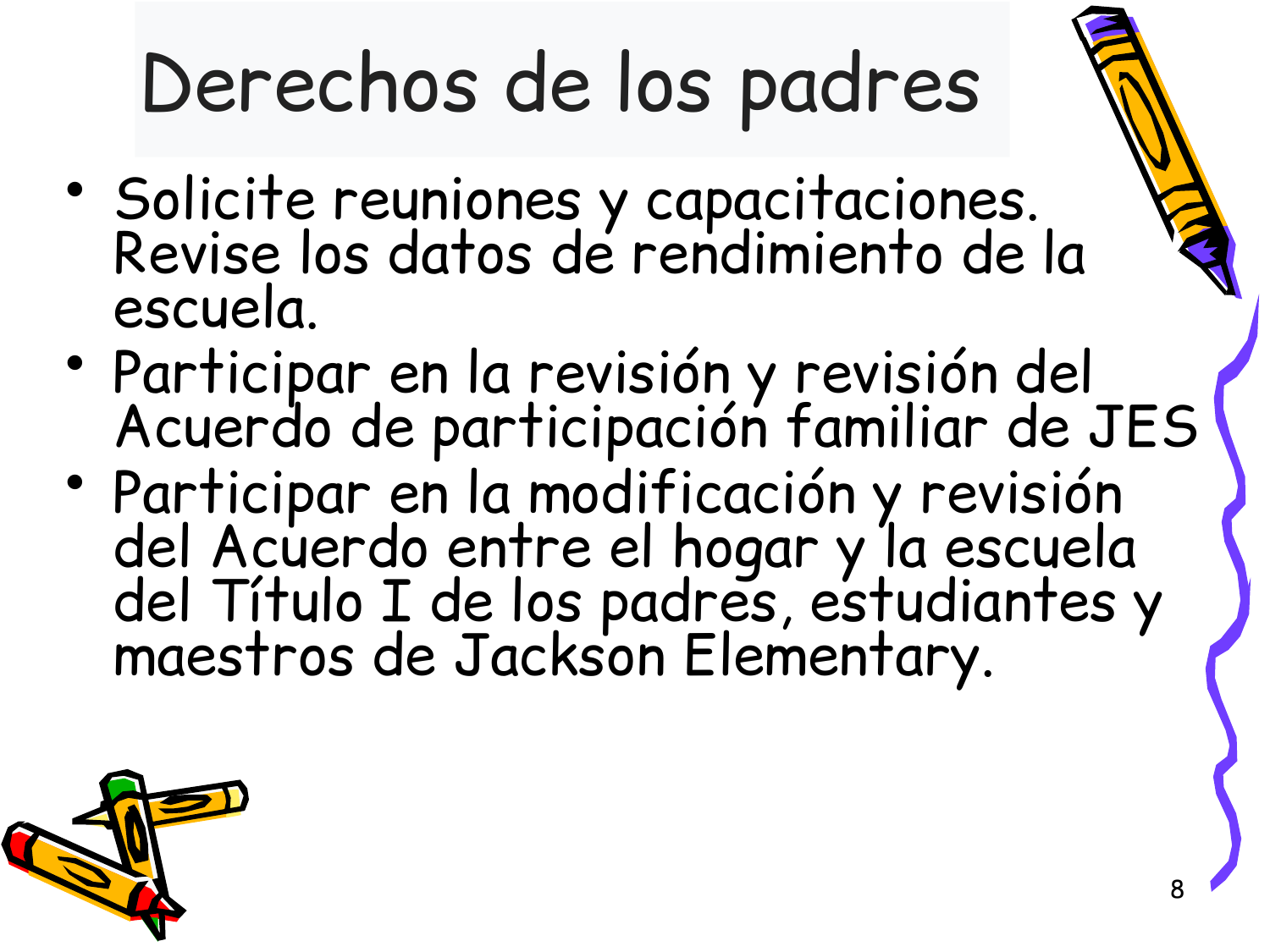

# Derechos de los padres
Solicite reuniones y capacitaciones. Revise los datos de rendimiento de la escuela.
Participar en la revisión y revisión del Acuerdo de participación familiar de JES
Participar en la modificación y revisión del Acuerdo entre el hogar y la escuela del Título I de los padres, estudiantes y maestros de Jackson Elementary.
8